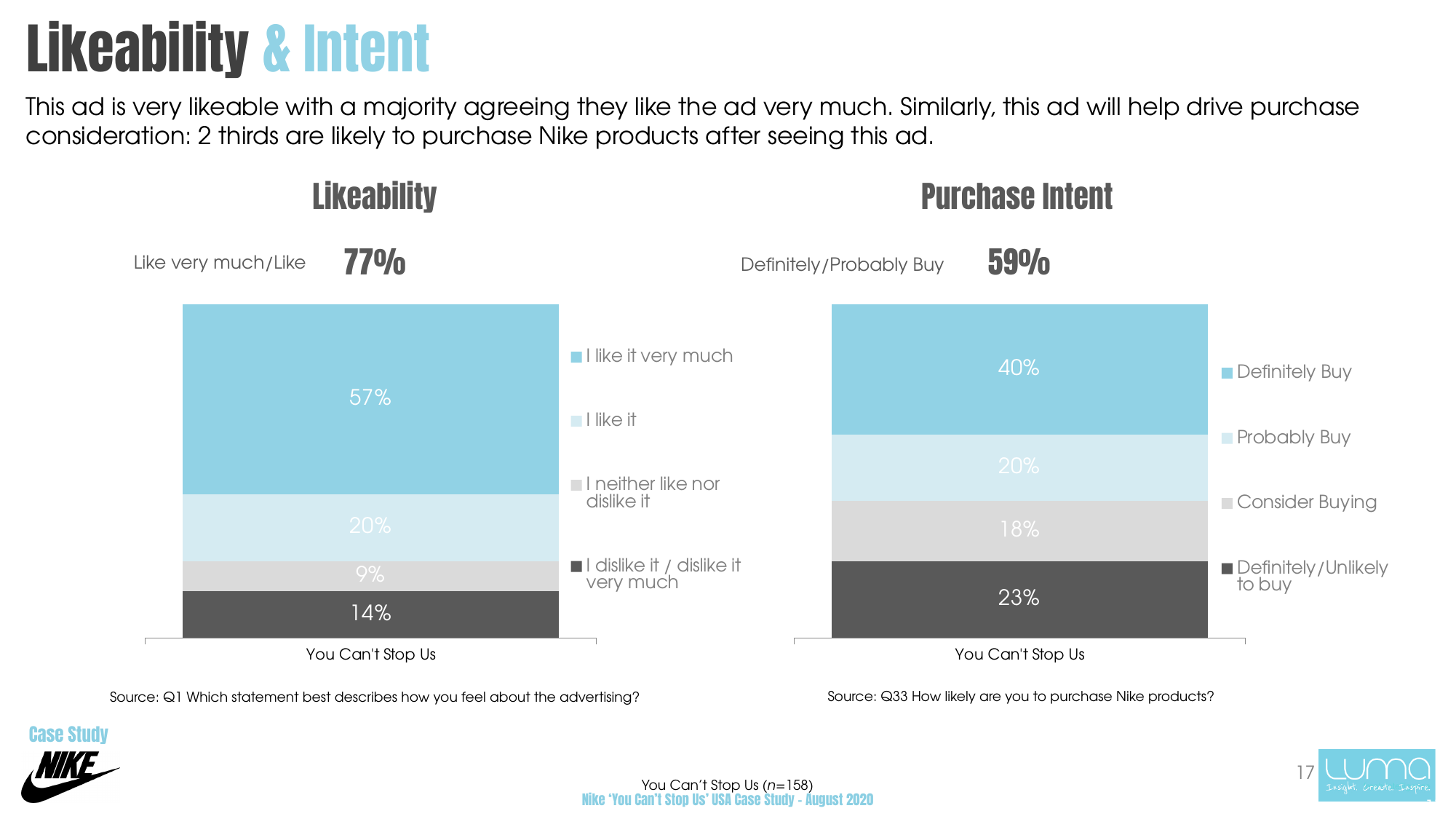

Likeability & Intent
This ad is very likeable with a majority agreeing they like the ad very much. Similarly, this ad will help drive purchase consideration: 2 thirds are likely to purchase Nike products after seeing this ad.
Likeability
Purchase Intent
77%
59%
Like very much/Like
Definitely/Probably Buy

### Chart

| Category | I dislike it / dislike it very much | I neither like nor dislike it | I like it   | I like it very much |
|---|---|---|---|---|
| You Can't Stop Us | 0.14 | 0.09 | 0.2 | 0.57 |

### Chart

| Category | Definitely/Unlikely to buy | Consider Buying | Probably Buy | Definitely Buy |
|---|---|---|---|---|
| You Can't Stop Us | 0.23 | 0.18 | 0.2 | 0.4 |
Source: Q33 How likely are you to purchase Nike products?
Source: Q1 Which statement best describes how you feel about the advertising?
17
You Can’t Stop Us (n=158)
p.17